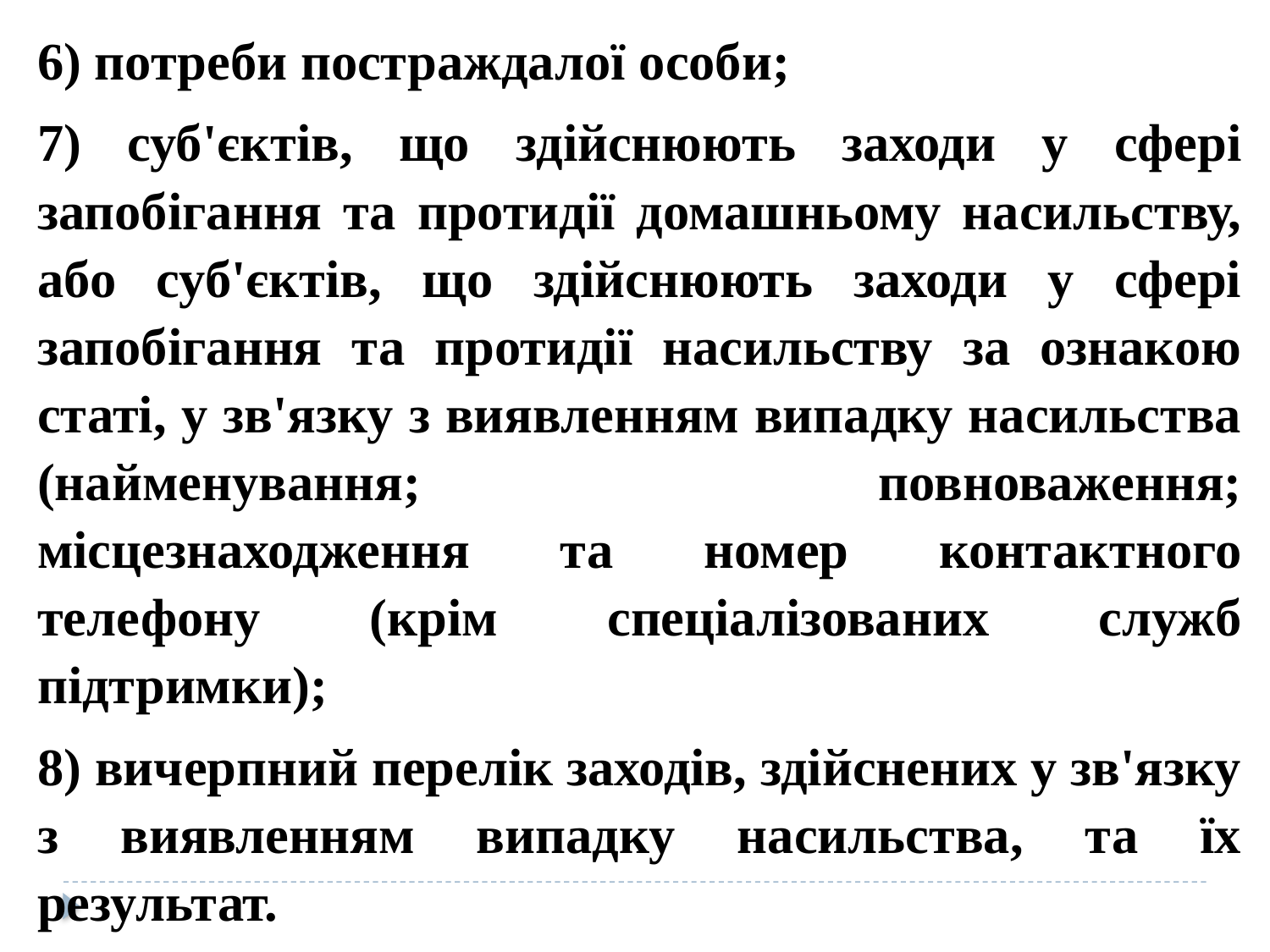

6) потреби постраждалої особи;
7) суб'єктів, що здійснюють заходи у сфері запобігання та протидії домашньому насильству, або суб'єктів, що здійснюють заходи у сфері запобігання та протидії насильству за ознакою статі, у зв'язку з виявленням випадку насильства (найменування; повноваження; місцезнаходження та номер контактного телефону (крім спеціалізованих служб підтримки);
8) вичерпний перелік заходів, здійснених у зв'язку з виявленням випадку насильства, та їх результат.